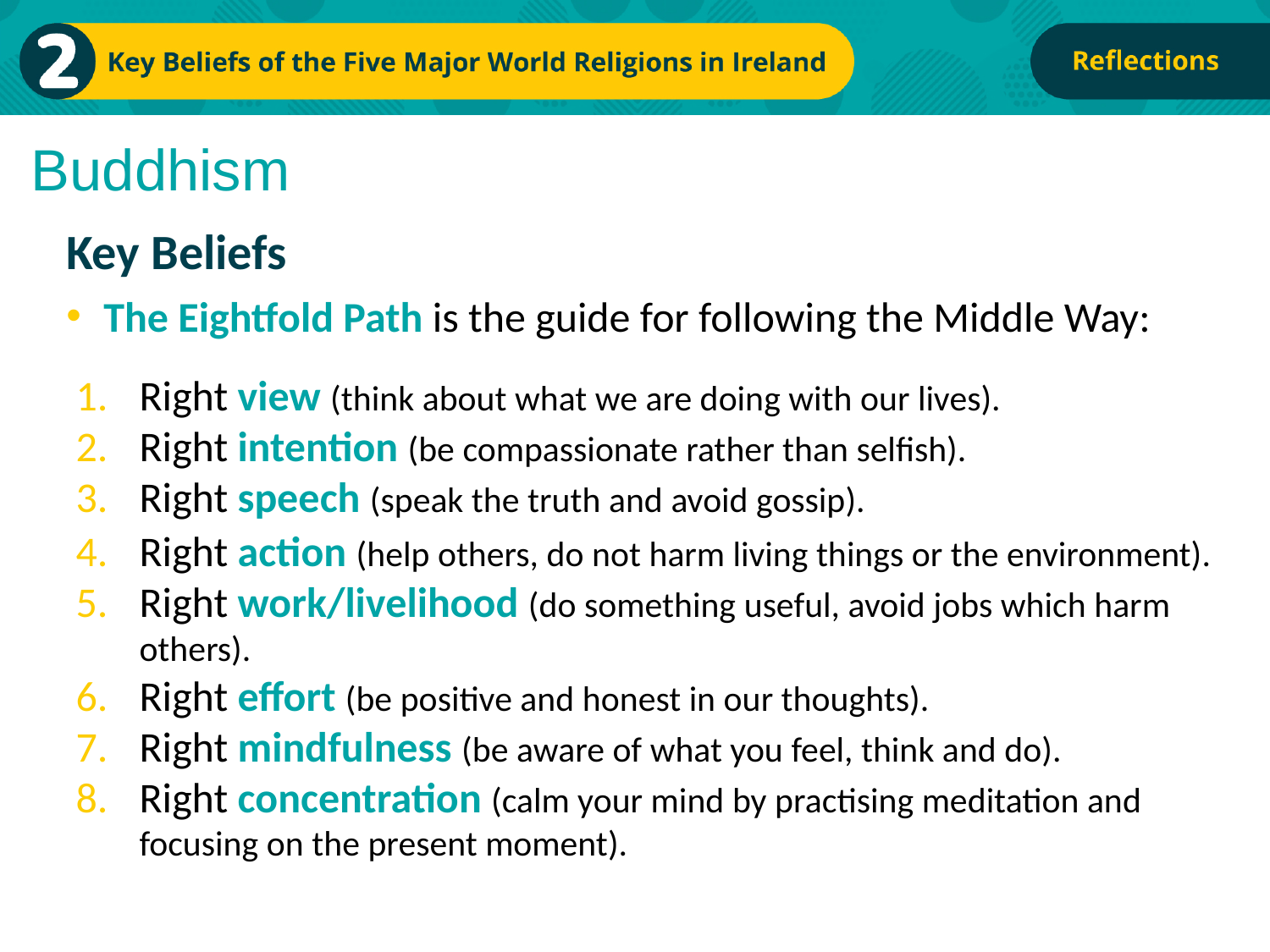

# Buddhism
Key Beliefs
The Eightfold Path is the guide for following the Middle Way:
Right view (think about what we are doing with our lives).
Right intention (be compassionate rather than selfish).
Right speech (speak the truth and avoid gossip).
Right action (help others, do not harm living things or the environment).
Right work/livelihood (do something useful, avoid jobs which harm others).
Right effort (be positive and honest in our thoughts).
Right mindfulness (be aware of what you feel, think and do).
Right concentration (calm your mind by practising meditation and focusing on the present moment).
22